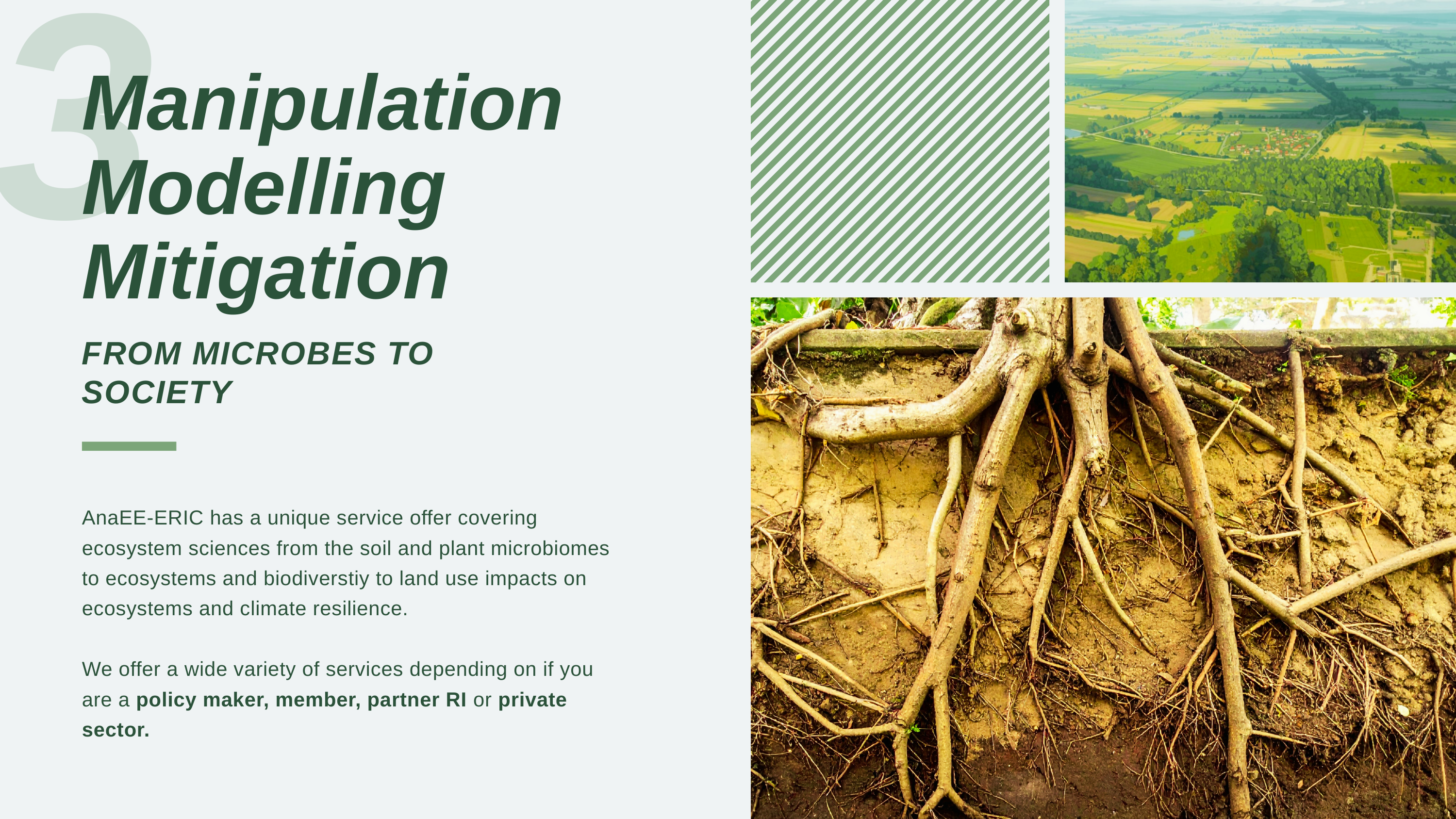

3

Manipulation
Modelling Mitigation

FROM MICROBES TO SOCIETY

AnaEE-ERIC has a unique service offer covering ecosystem sciences from the soil and plant microbiomes to ecosystems and biodiverstiy to land use impacts on ecosystems and climate resilience.

We offer a wide variety of services depending on if you are a policy maker, member, partner RI or private sector.